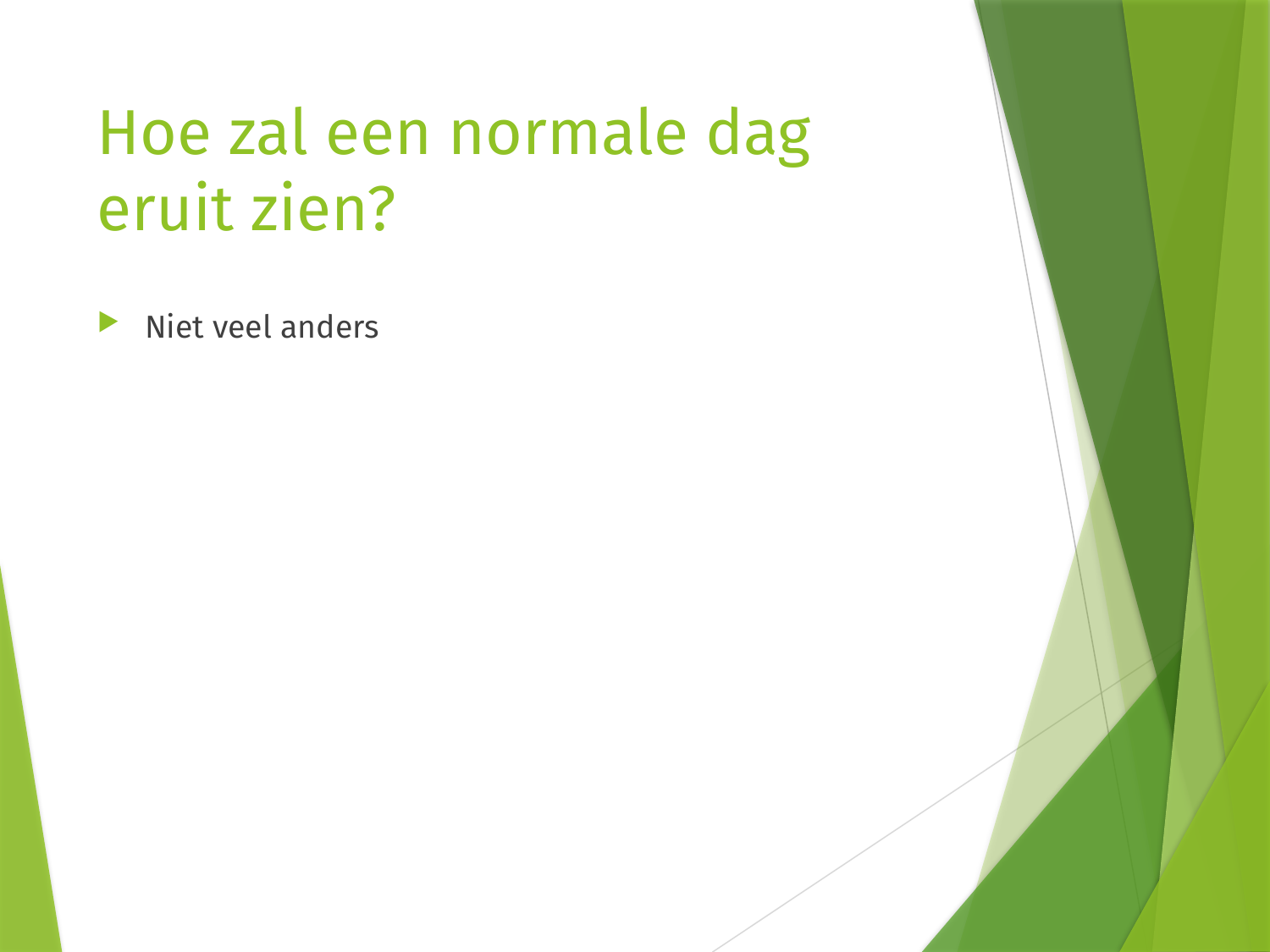

# Hoe zal een normale dag eruit zien?
Niet veel anders